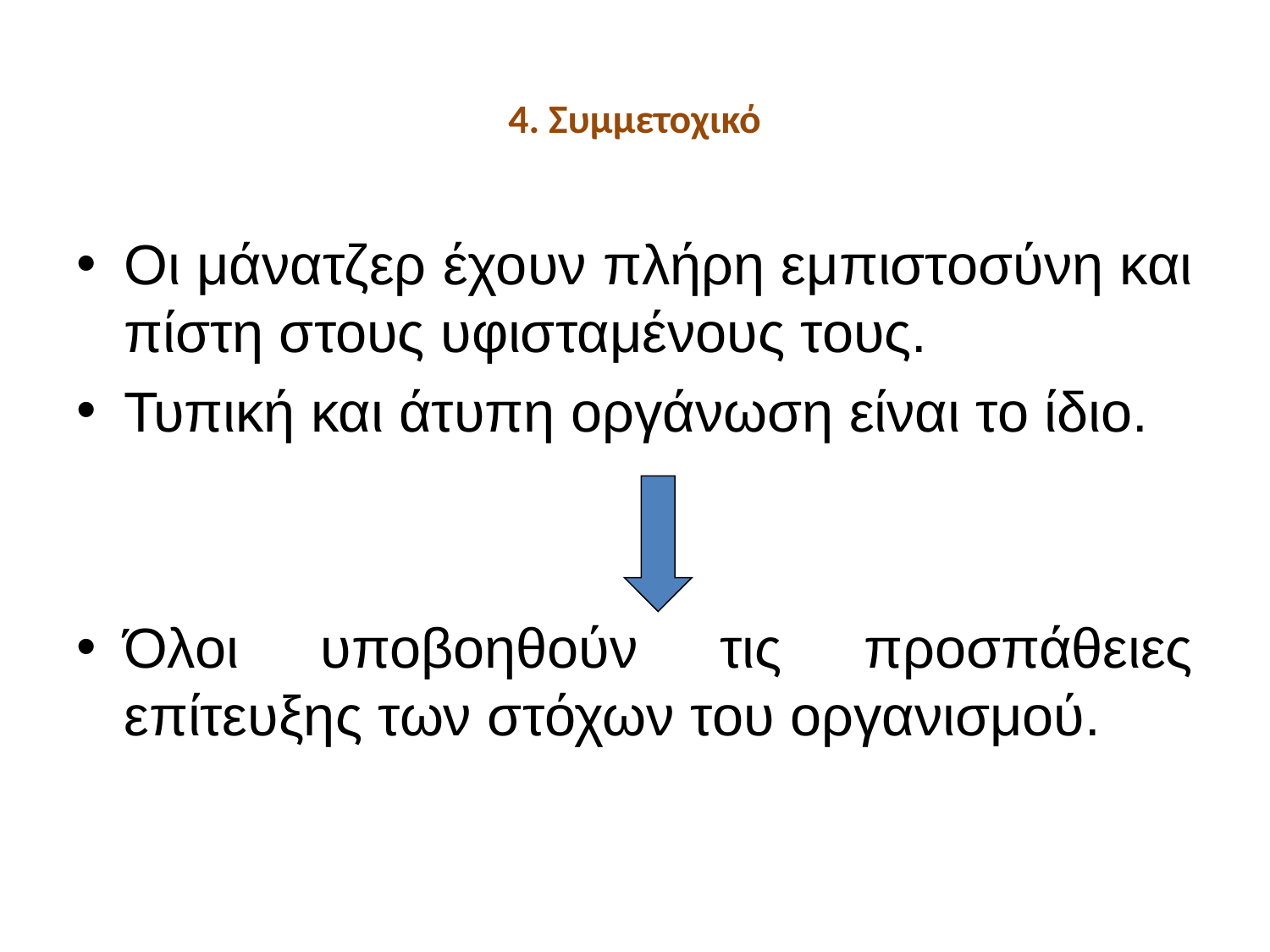

# 4. Συμμετοχικό
Οι μάνατζερ έχουν πλήρη εμπιστοσύνη και πίστη στους υφισταμένους τους.
Τυπική και άτυπη οργάνωση είναι το ίδιο.

Όλοι υποβοηθούν τις προσπάθειες επίτευξης των στόχων του οργανισμού.